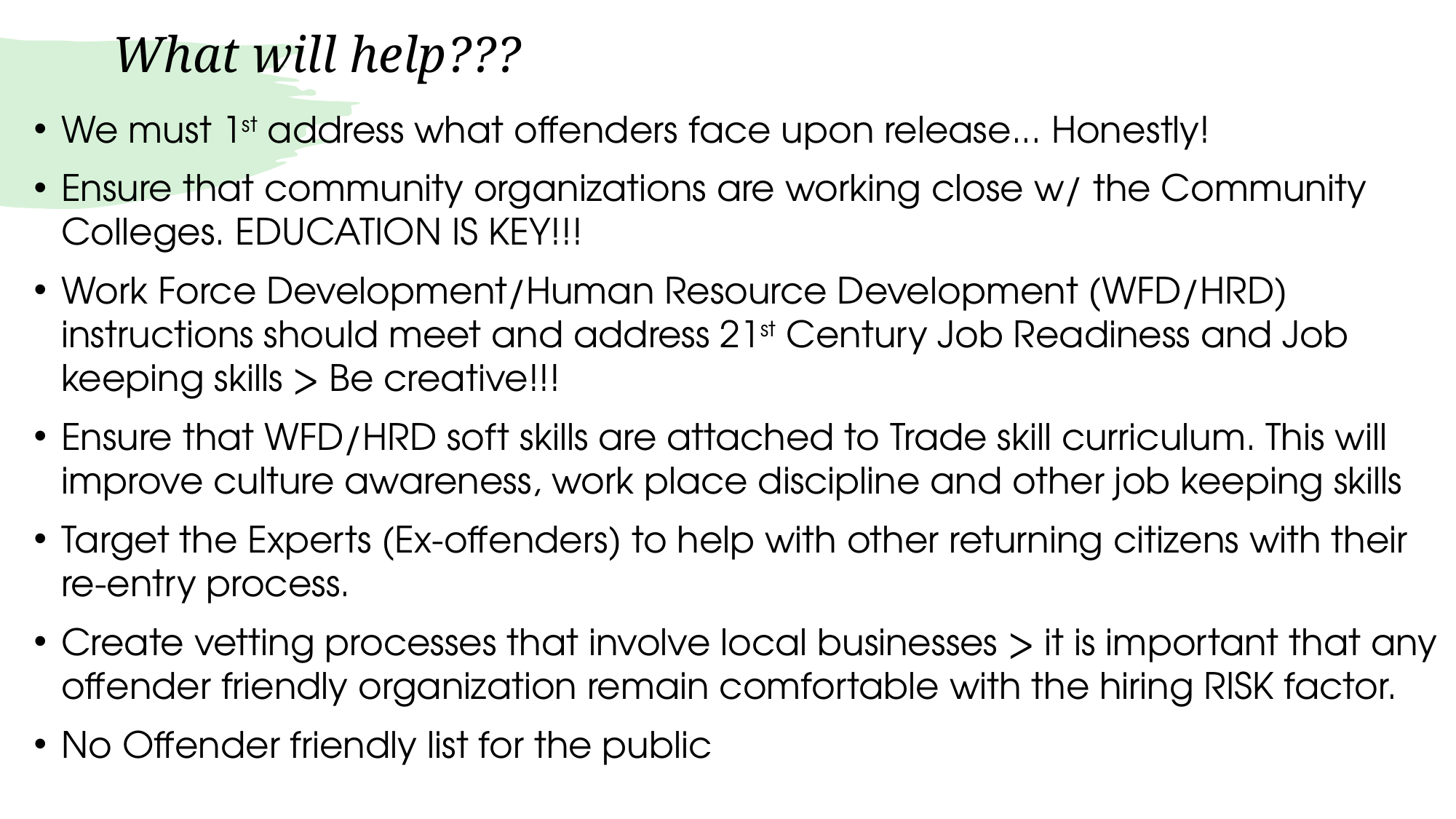

# What will help???
We must 1st address what offenders face upon release... Honestly!
Ensure that community organizations are working close w/ the Community Colleges. EDUCATION IS KEY!!!
Work Force Development/Human Resource Development (WFD/HRD) instructions should meet and address 21st Century Job Readiness and Job keeping skills > Be creative!!!
Ensure that WFD/HRD soft skills are attached to Trade skill curriculum. This will improve culture awareness, work place discipline and other job keeping skills
Target the Experts (Ex-offenders) to help with other returning citizens with their re-entry process.
Create vetting processes that involve local businesses > it is important that any offender friendly organization remain comfortable with the hiring RISK factor.
No Offender friendly list for the public